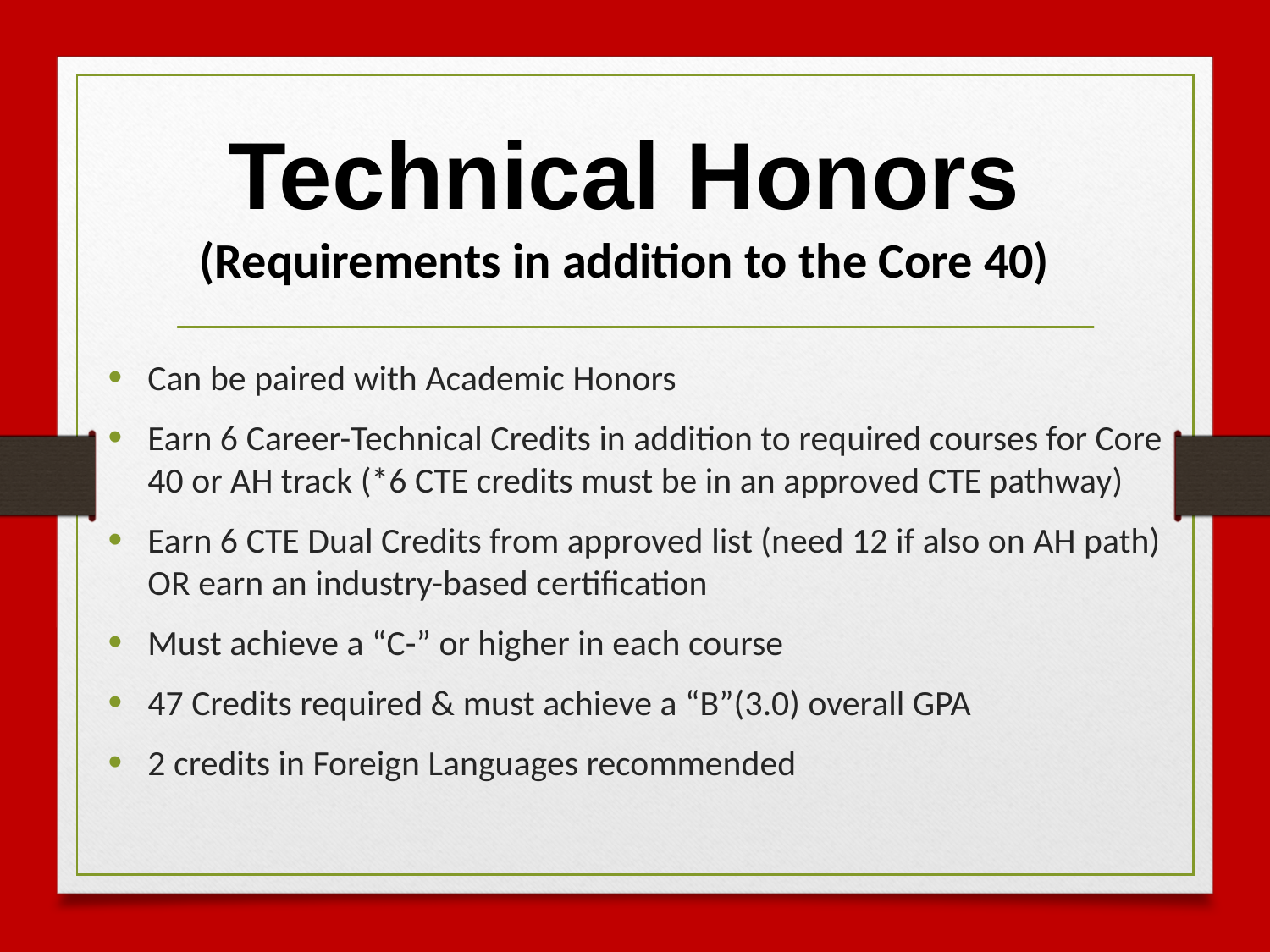

# Technical Honors (Requirements in addition to the Core 40)
Can be paired with Academic Honors
Earn 6 Career-Technical Credits in addition to required courses for Core 40 or AH track (*6 CTE credits must be in an approved CTE pathway)
Earn 6 CTE Dual Credits from approved list (need 12 if also on AH path) OR earn an industry-based certification
Must achieve a “C-” or higher in each course
47 Credits required & must achieve a “B”(3.0) overall GPA
2 credits in Foreign Languages recommended